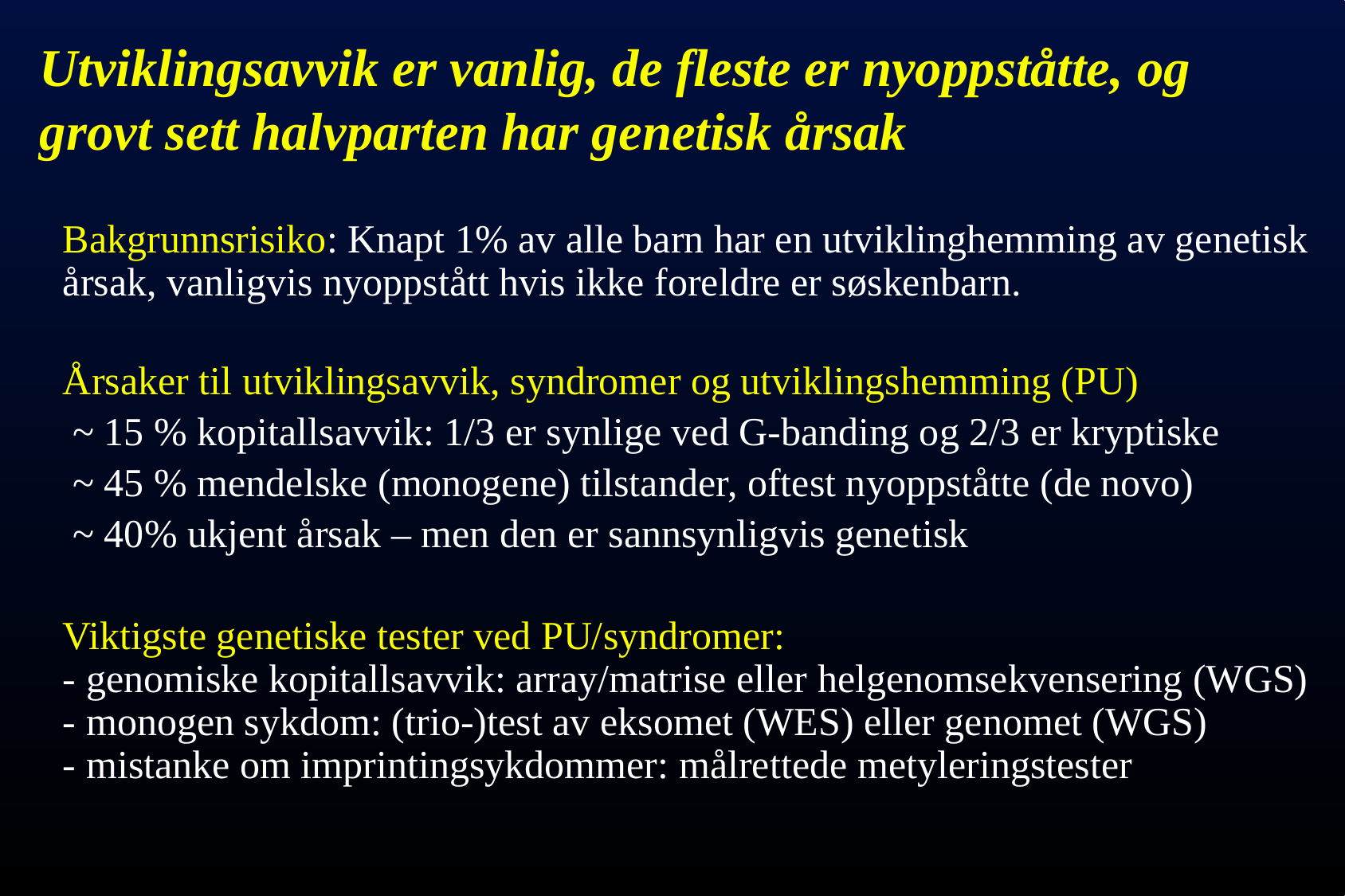

# Utviklingsavvik er vanlig, de fleste er nyoppståtte, og grovt sett halvparten har genetisk årsak
Bakgrunnsrisiko: Knapt 1% av alle barn har en utviklinghemming av genetisk årsak, vanligvis nyoppstått hvis ikke foreldre er søskenbarn.
Årsaker til utviklingsavvik, syndromer og utviklingshemming (PU)
 ~ 15 % kopitallsavvik: 1/3 er synlige ved G-banding og 2/3 er kryptiske
 ~ 45 % mendelske (monogene) tilstander, oftest nyoppståtte (de novo)
 ~ 40% ukjent årsak – men den er sannsynligvis genetisk

Viktigste genetiske tester ved PU/syndromer:
- genomiske kopitallsavvik: array/matrise eller helgenomsekvensering (WGS)
- monogen sykdom: (trio-)test av eksomet (WES) eller genomet (WGS)
- mistanke om imprintingsykdommer: målrettede metyleringstester